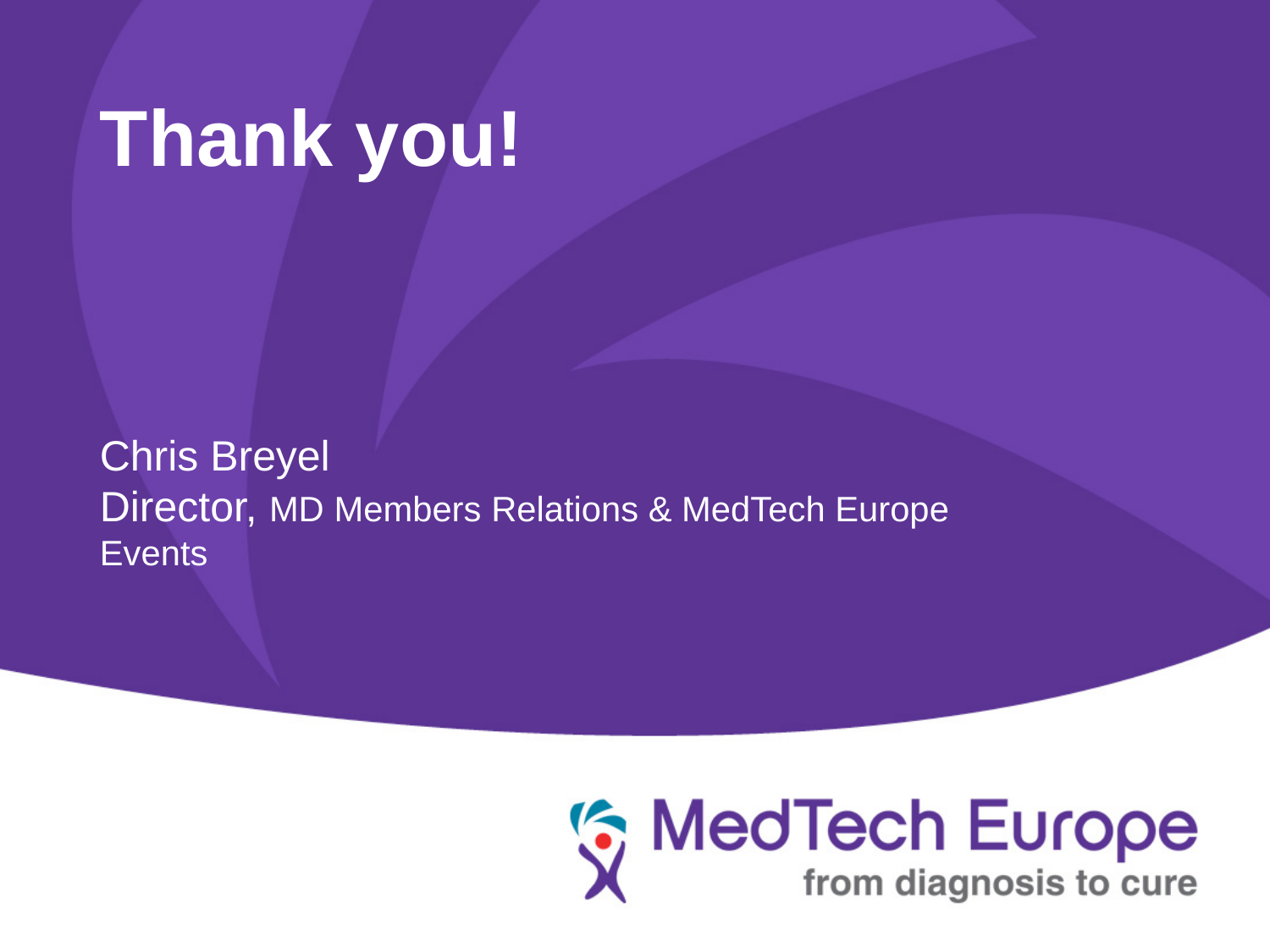

# Thank you!

Chris Breyel
Director, MD Members Relations & MedTech Europe Events